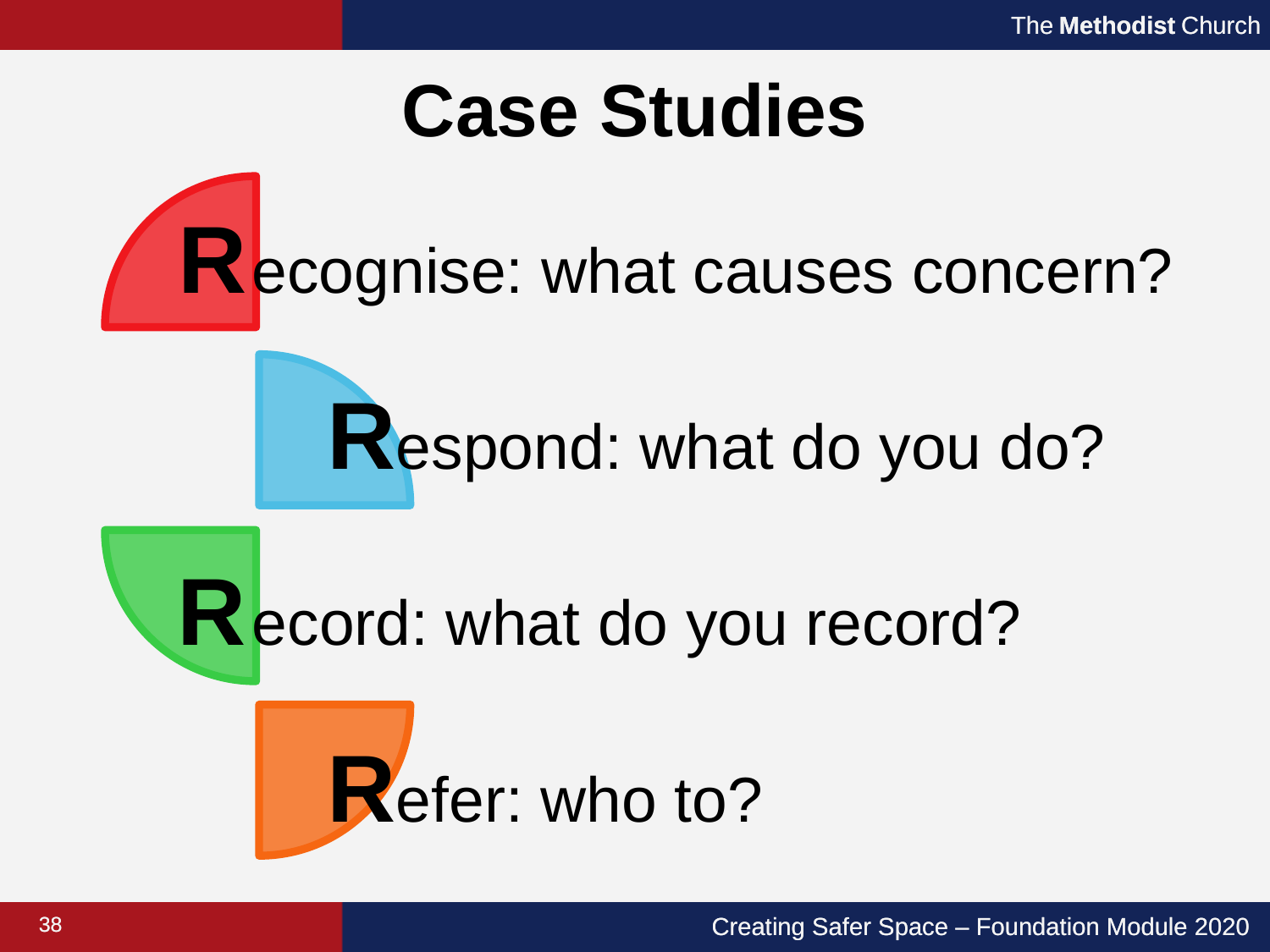

Case Studies

R ecognise: what causes concern?

Respond: what do you do?

R ecord: what do you record?

Refer: who to?